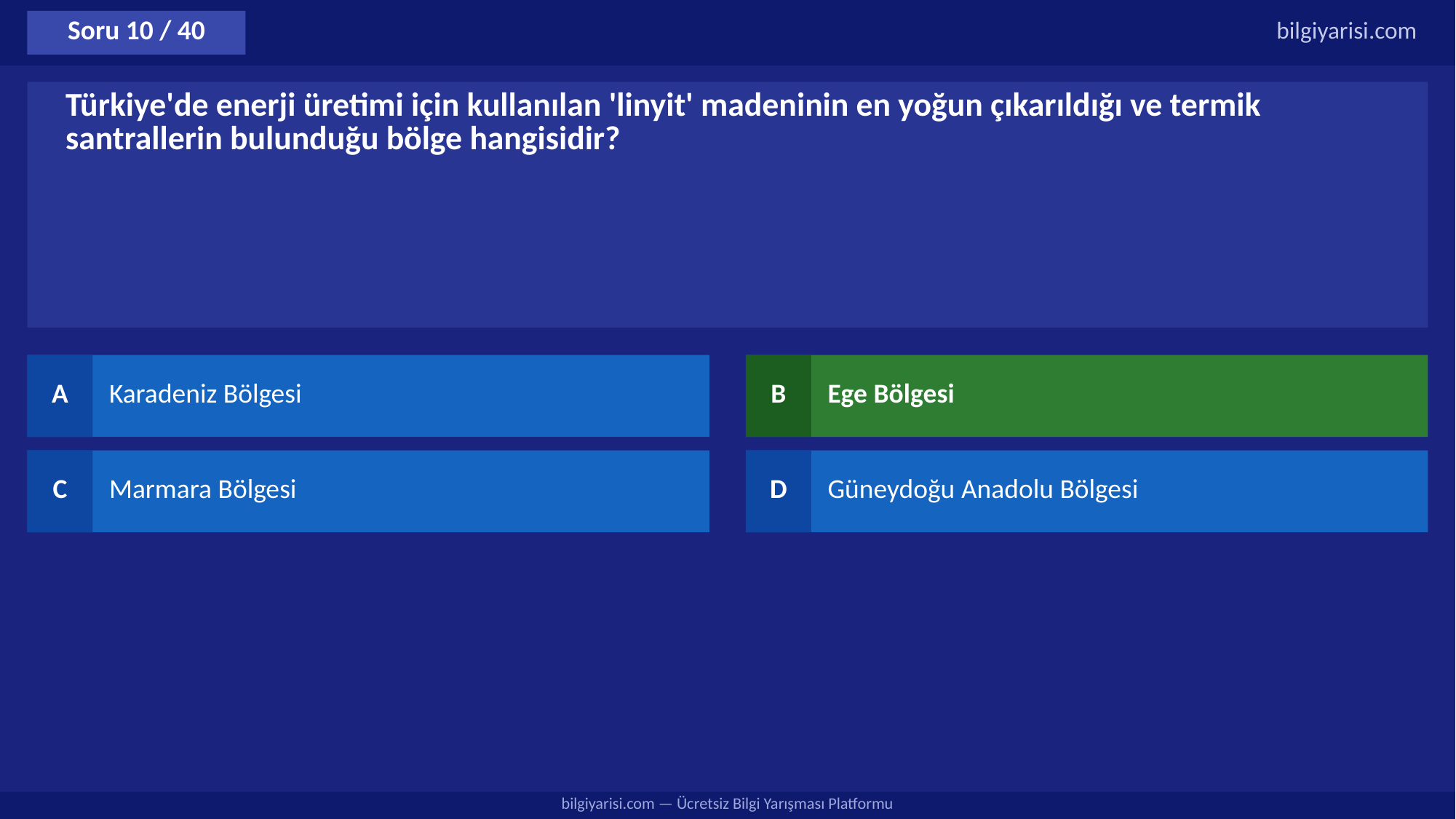

Soru 10 / 40
bilgiyarisi.com

Türkiye'de enerji üretimi için kullanılan 'linyit' madeninin en yoğun çıkarıldığı ve termik santrallerin bulunduğu bölge hangisidir?

A
Karadeniz Bölgesi

B
Ege Bölgesi

C
Marmara Bölgesi

D
Güneydoğu Anadolu Bölgesi
bilgiyarisi.com — Ücretsiz Bilgi Yarışması Platformu